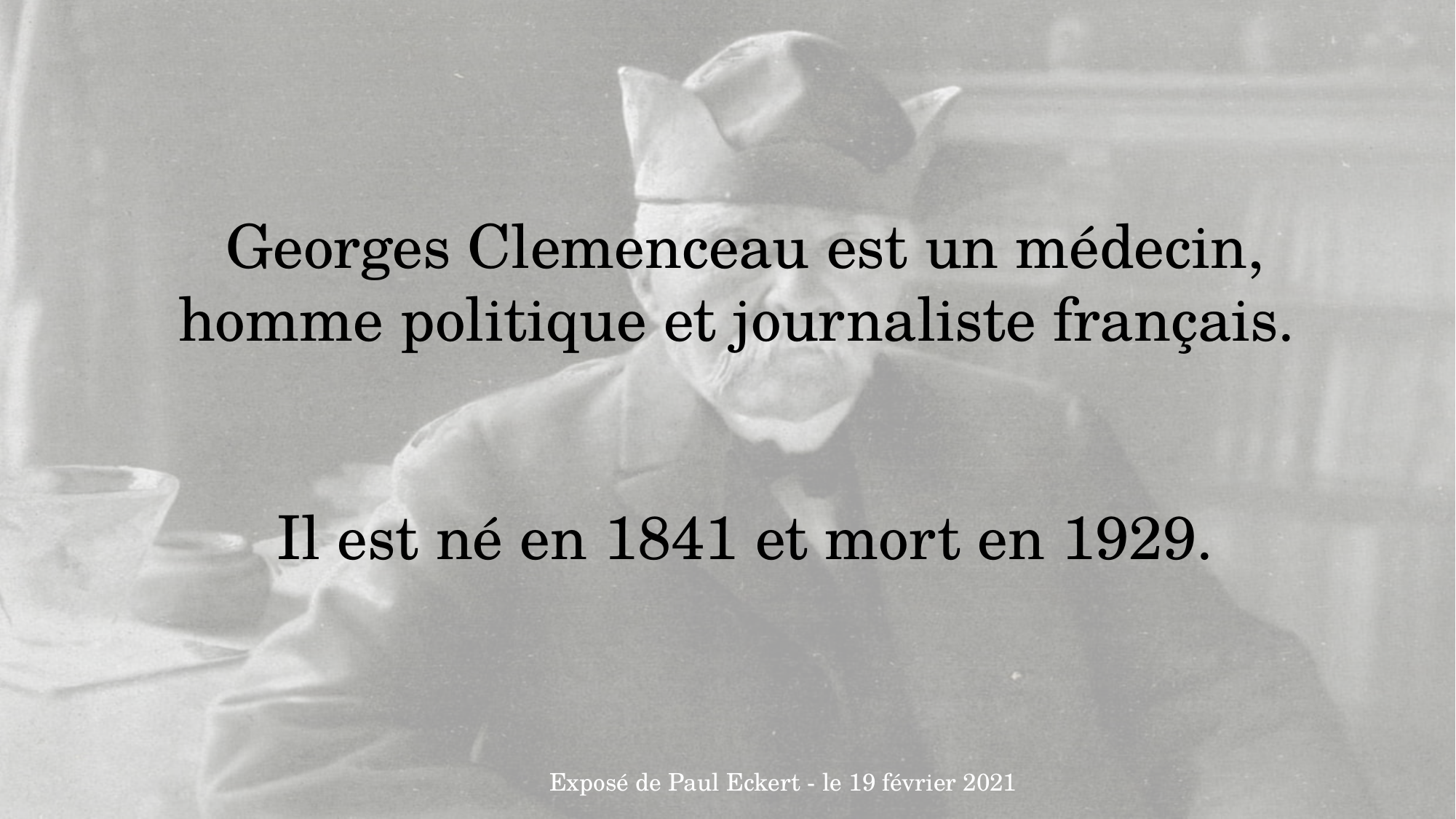

Georges Clemenceau est un médecin, homme politique et journaliste français.

Il est né en 1841 et mort en 1929.

Exposé de Paul Eckert - le 19 février 2021